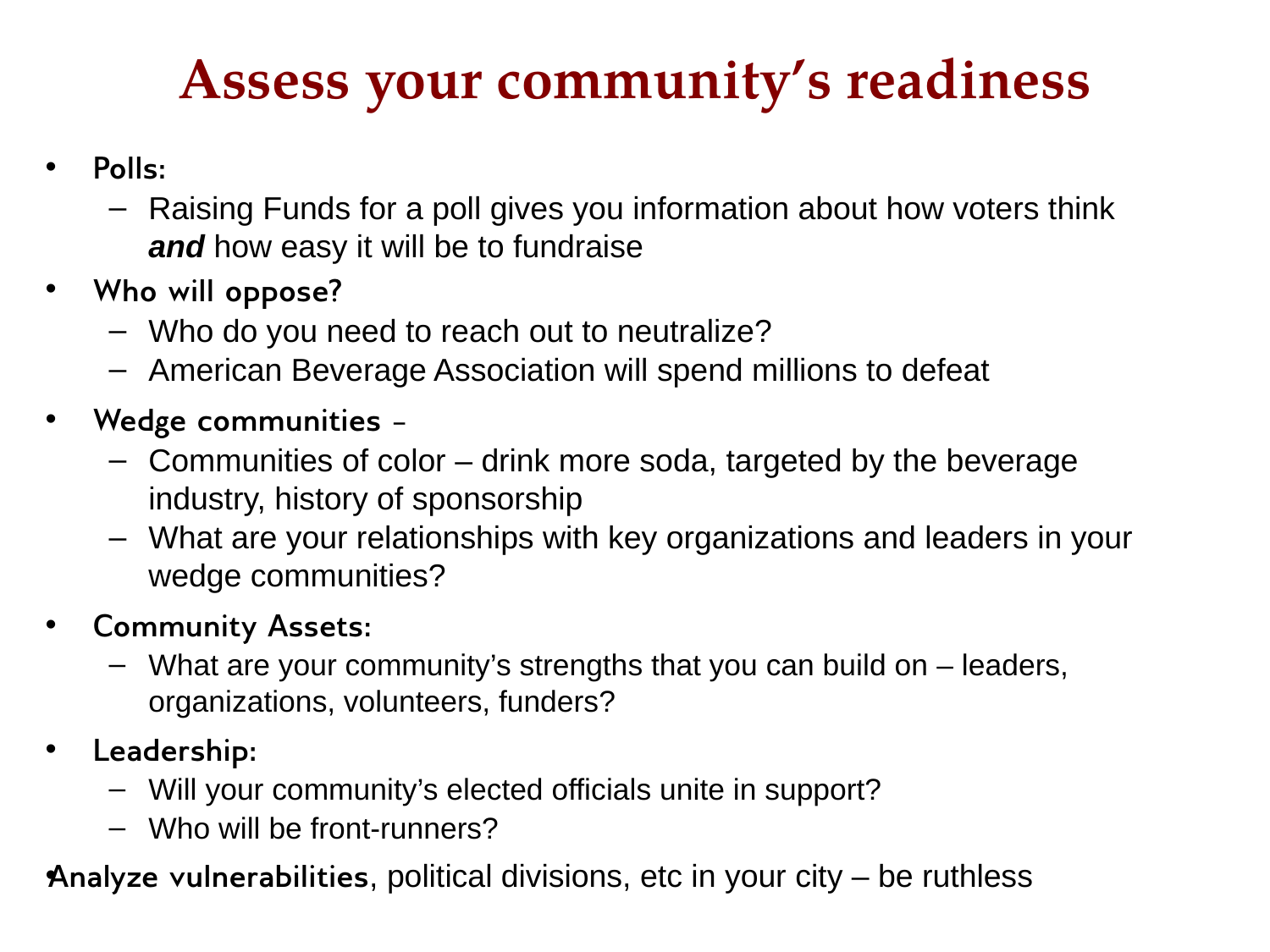

# Assess your community’s readiness
Polls:
Raising Funds for a poll gives you information about how voters think and how easy it will be to fundraise
Who will oppose?
Who do you need to reach out to neutralize?
American Beverage Association will spend millions to defeat
Wedge communities –
Communities of color – drink more soda, targeted by the beverage industry, history of sponsorship
What are your relationships with key organizations and leaders in your wedge communities?
Community Assets:
What are your community’s strengths that you can build on – leaders, organizations, volunteers, funders?
Leadership:
Will your community’s elected officials unite in support?
Who will be front-runners?
Analyze vulnerabilities, political divisions, etc in your city – be ruthless